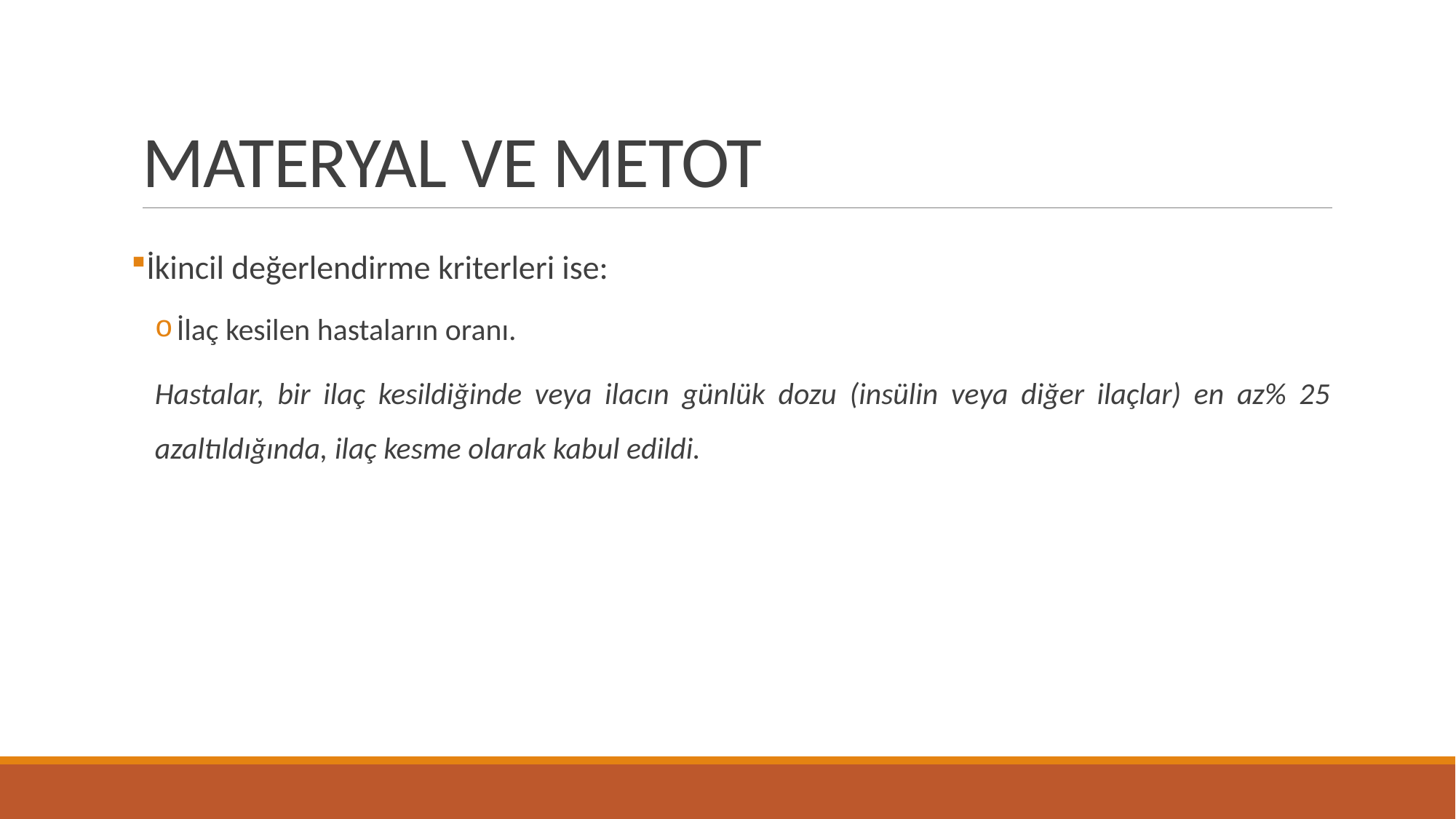

# MATERYAL VE METOT
İkincil değerlendirme kriterleri ise:
İlaç kesilen hastaların oranı.
Hastalar, bir ilaç kesildiğinde veya ilacın günlük dozu (insülin veya diğer ilaçlar) en az% 25 azaltıldığında, ilaç kesme olarak kabul edildi.